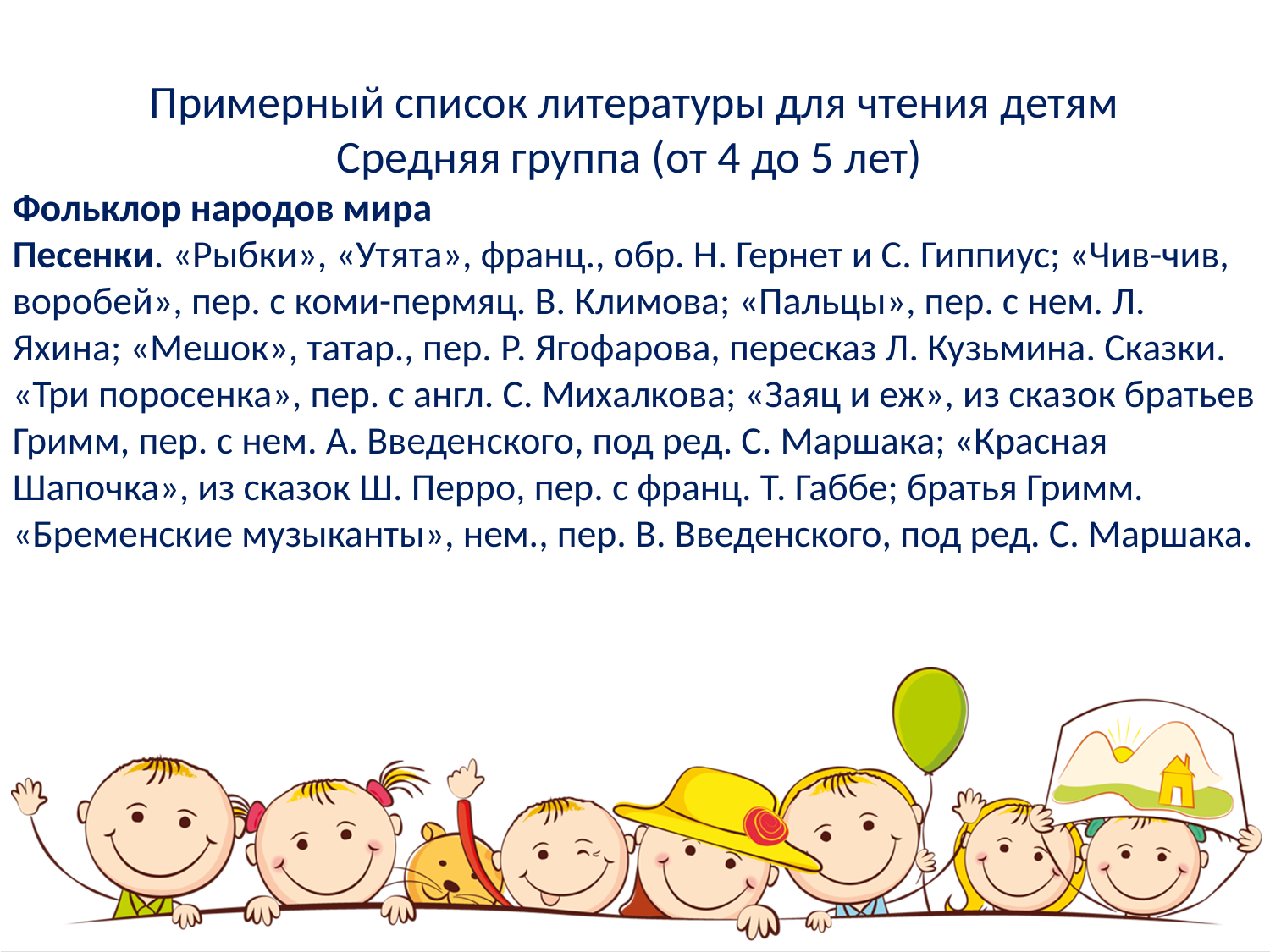

Примерный список литературы для чтения детям
Средняя группа (от 4 до 5 лет)
Фольклор народов мира
Песенки. «Рыбки», «Утята», франц., обр. Н. Гернет и С. Гиппиус; «Чив-чив, воробей», пер. с коми-пермяц. В. Климова; «Пальцы», пер. с нем. Л. Яхина; «Мешок», татар., пер. Р. Ягофарова, пересказ Л. Кузьмина. Сказки. «Три поросенка», пер. с англ. С. Михалкова; «Заяц и еж», из сказок братьев Гримм, пер. с нем. А. Введенского, под ред. С. Маршака; «Красная Шапочка», из сказок Ш. Перро, пер. с франц. Т. Габбе; братья Гримм. «Бременские музыканты», нем., пер. В. Введенского, под ред. С. Маршака.